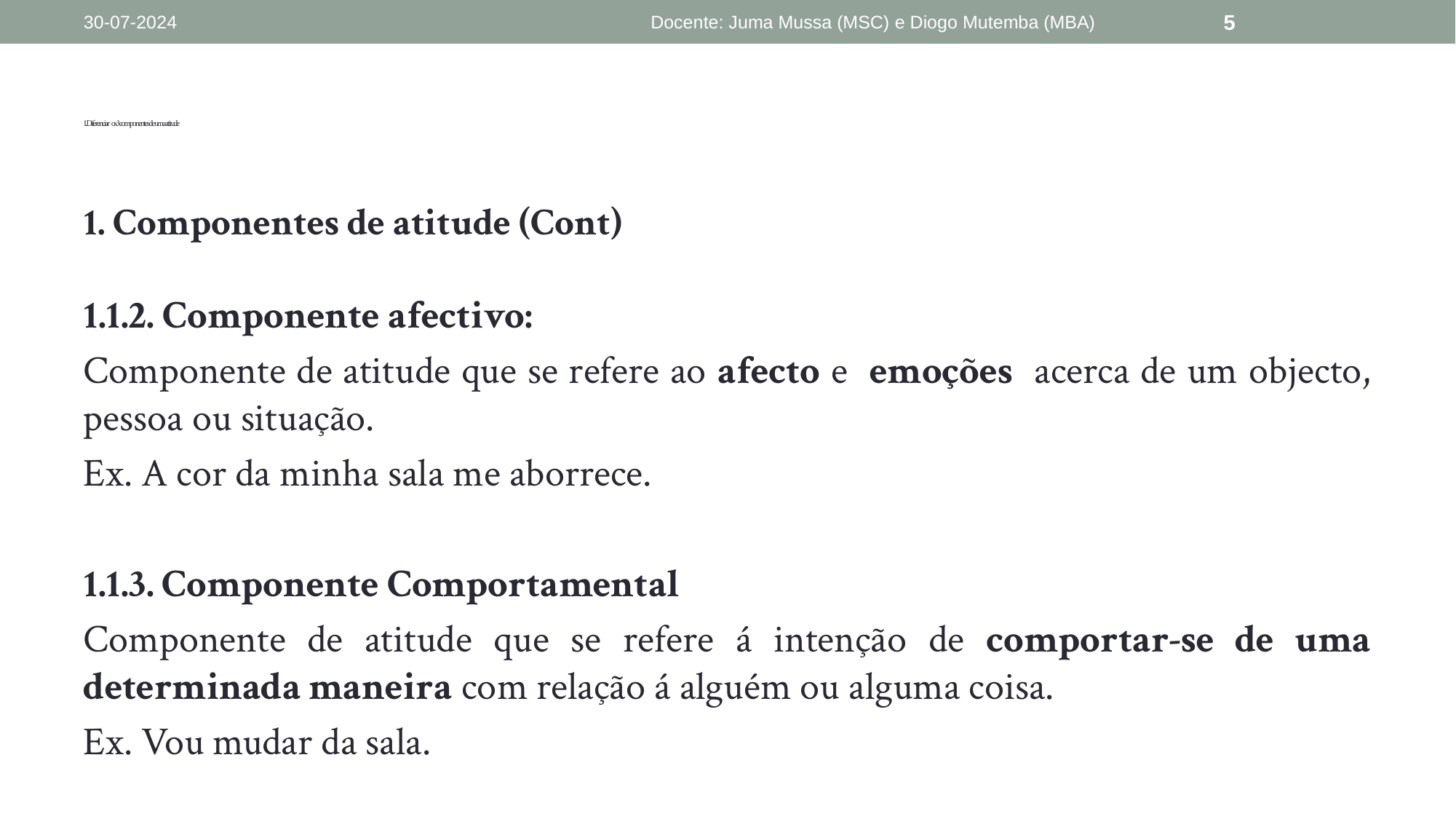

30-07-2024
Docente: Juma Mussa (MSC) e Diogo Mutemba (MBA)
5
# 1. Diferenciar  os 3 componentes de uma atitude
1. Componentes de atitude (Cont)
1.1.2. Componente afectivo:
Componente de atitude que se refere ao afecto e  emoções  acerca de um objecto, pessoa ou situação.
Ex. A cor da minha sala me aborrece.

1.1.3. Componente Comportamental
Componente de atitude que se refere á intenção de comportar-se de uma determinada maneira com relação á alguém ou alguma coisa.
Ex. Vou mudar da sala.